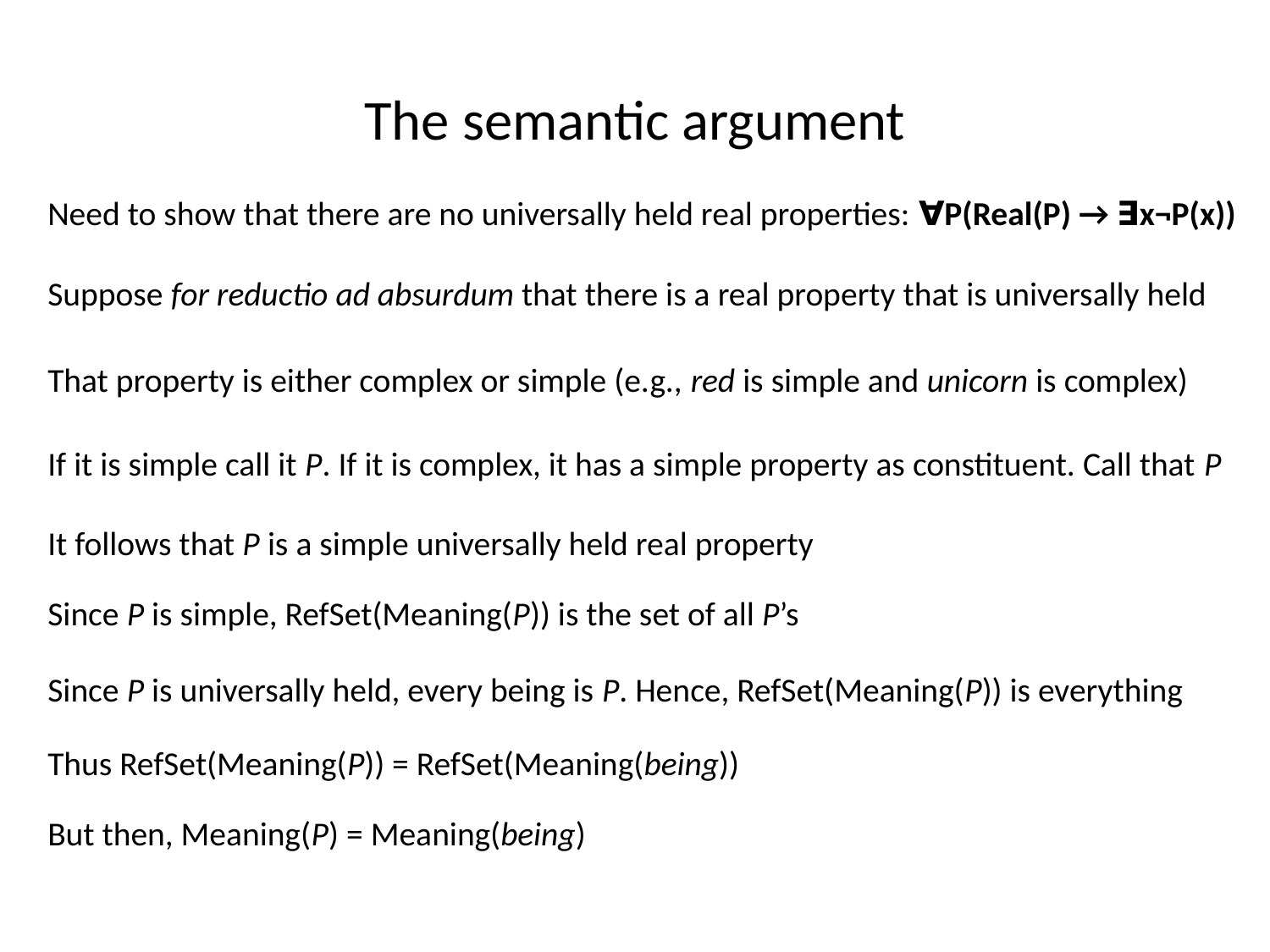

# The semantic argument
Need to show that there are no universally held real properties: ∀P(Real(P) → ∃x¬P(x))
Suppose for reductio ad absurdum that there is a real property that is universally held
That property is either complex or simple (e.g., red is simple and unicorn is complex)
If it is simple call it P. If it is complex, it has a simple property as constituent. Call that P
It follows that P is a simple universally held real property
Since P is simple, RefSet(Meaning(P)) is the set of all P’s
Since P is universally held, every being is P. Hence, RefSet(Meaning(P)) is everything
Thus RefSet(Meaning(P)) = RefSet(Meaning(being))
But then, Meaning(P) = Meaning(being)